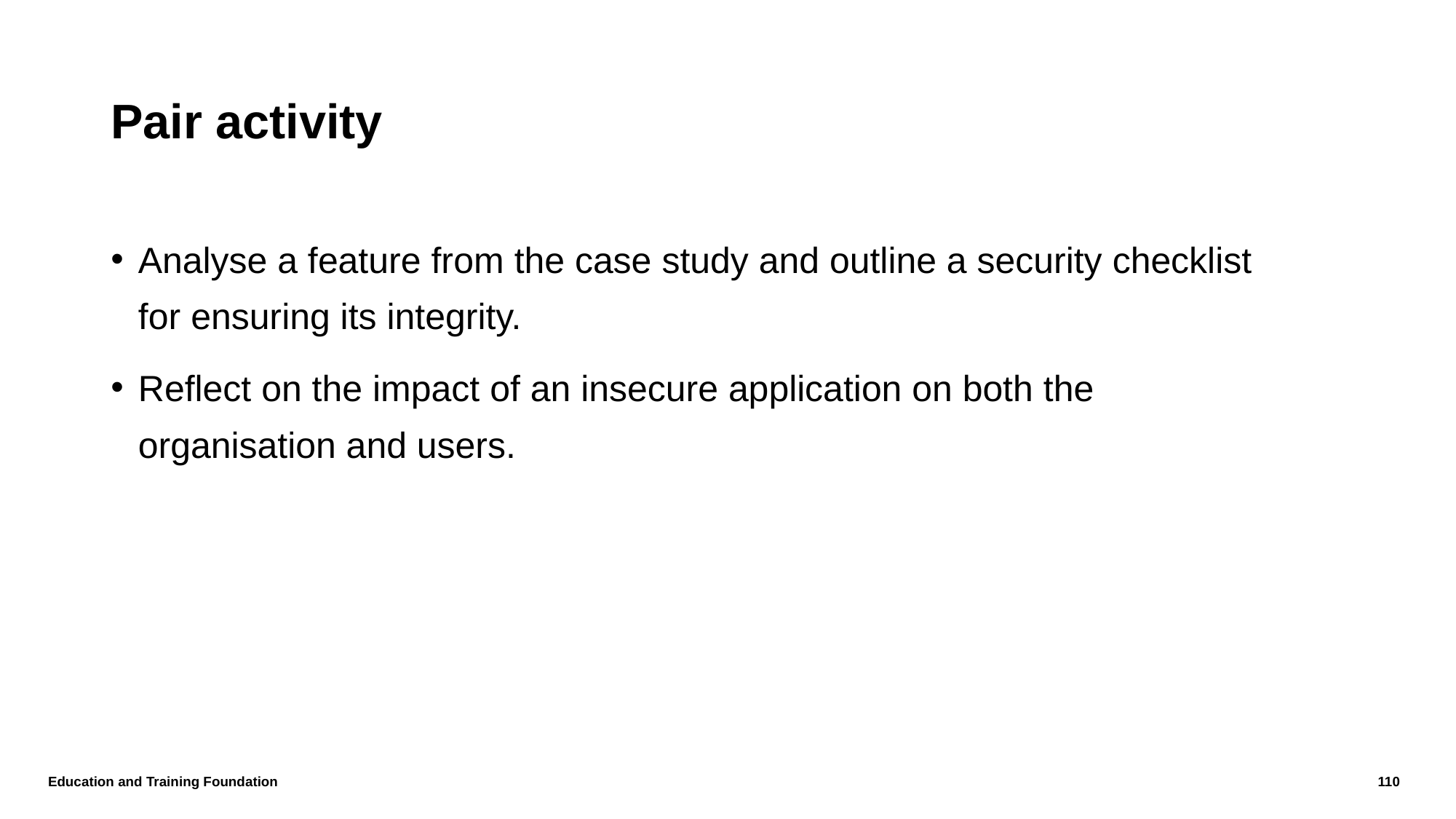

# Pair activity
Analyse a feature from the case study and outline a security checklist for ensuring its integrity.
Reflect on the impact of an insecure application on both the organisation and users.